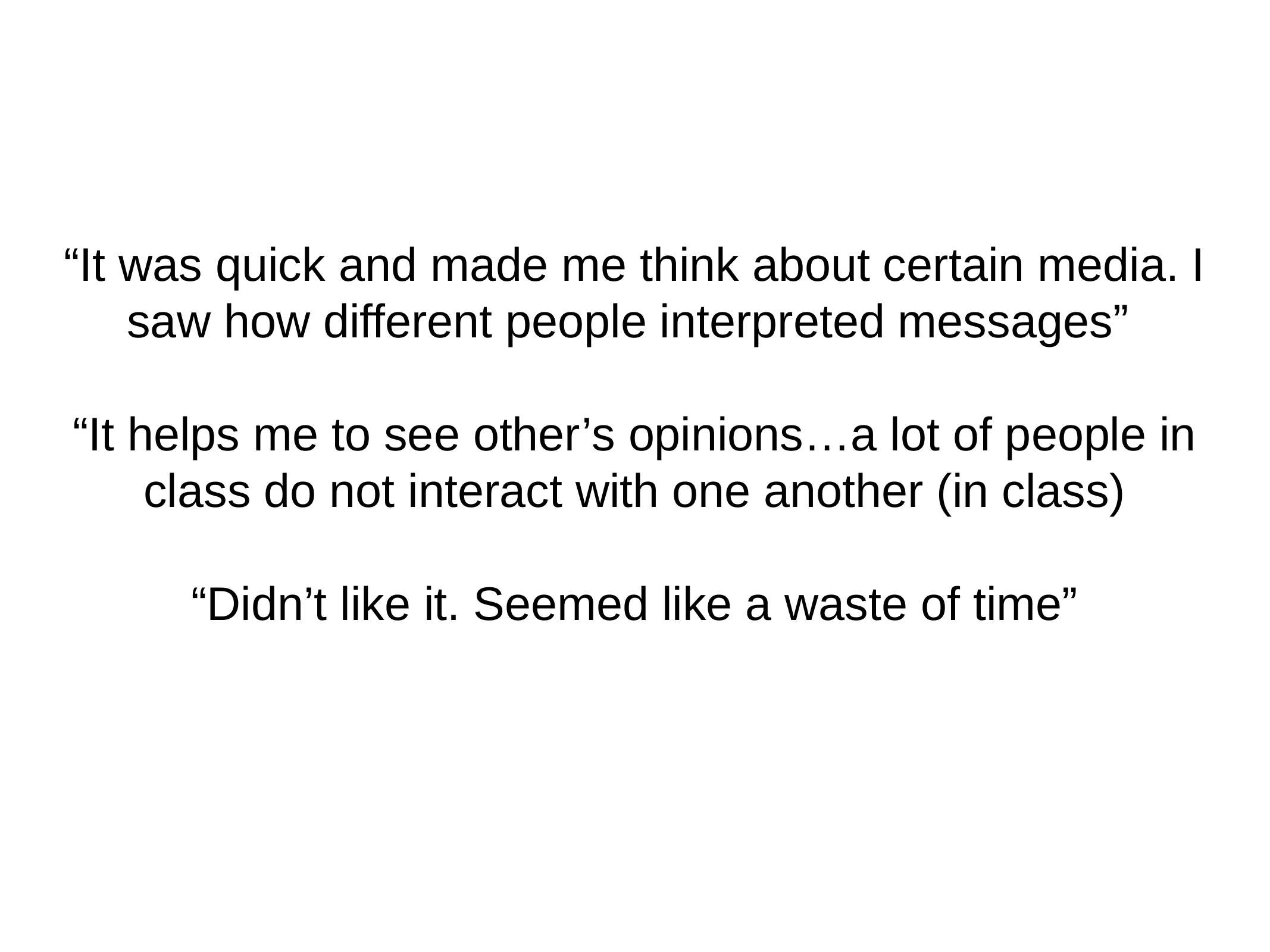

“It was quick and made me think about certain media. I saw how different people interpreted messages”

“It helps me to see other’s opinions…a lot of people in class do not interact with one another (in class)

“Didn’t like it. Seemed like a waste of time”